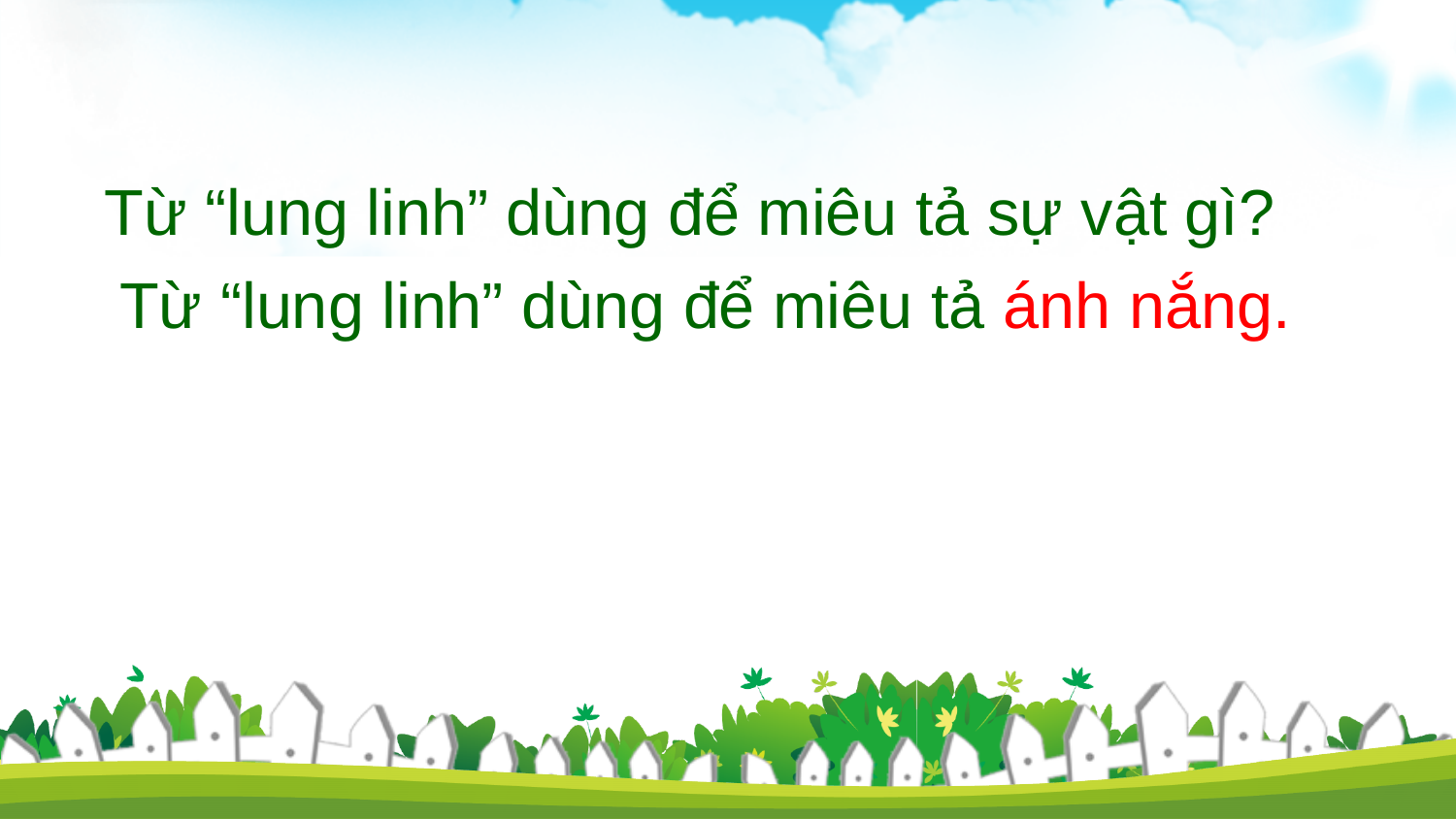

Từ “lung linh” dùng để miêu tả sự vật gì?
Từ “lung linh” dùng để miêu tả ánh nắng.